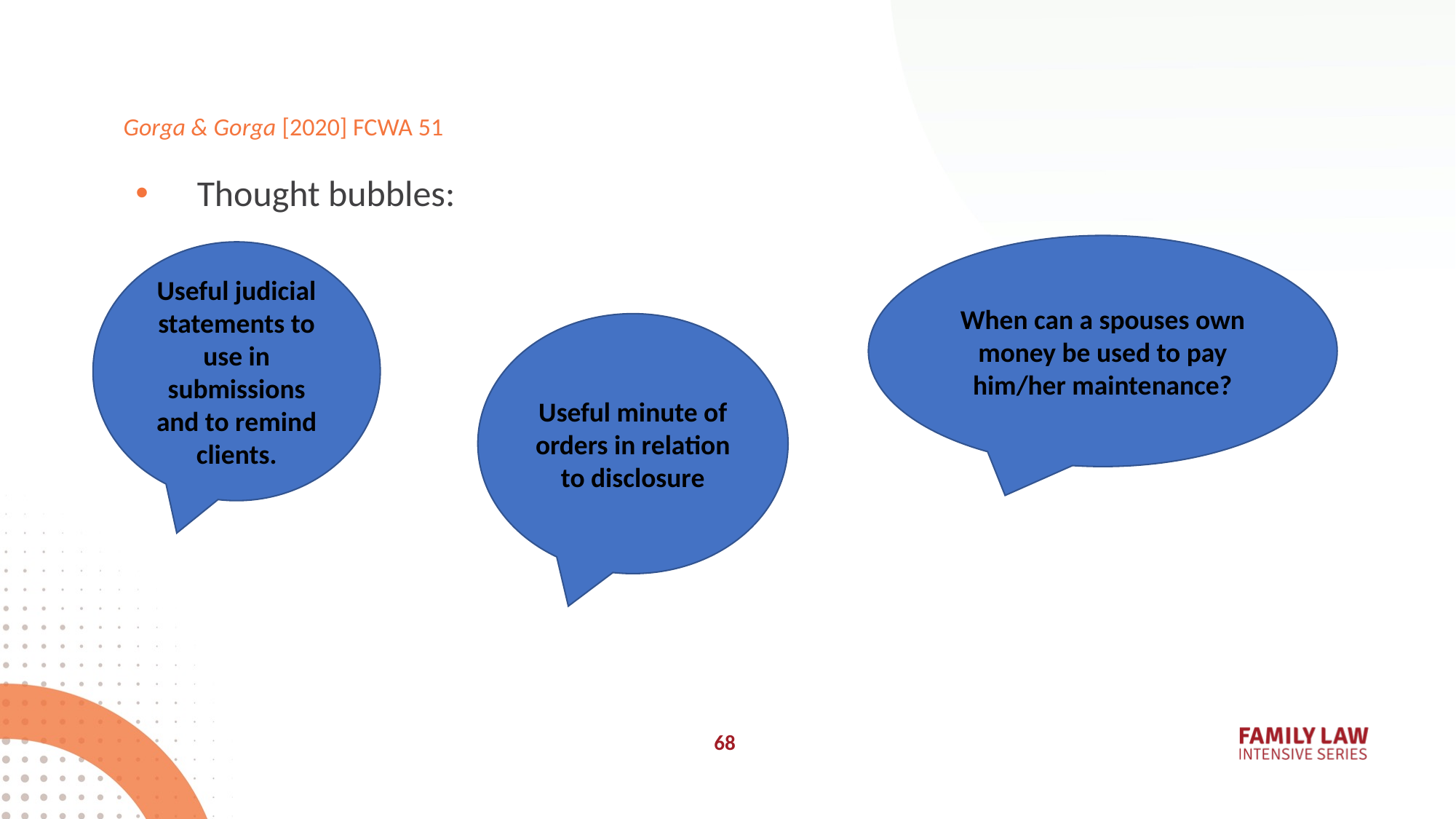

# Gorga & Gorga [2020] FCWA 51
Thought bubbles:
When can a spouses own money be used to pay him/her maintenance?
Useful judicial statements to use in submissions and to remind clients.
Useful minute of orders in relation to disclosure